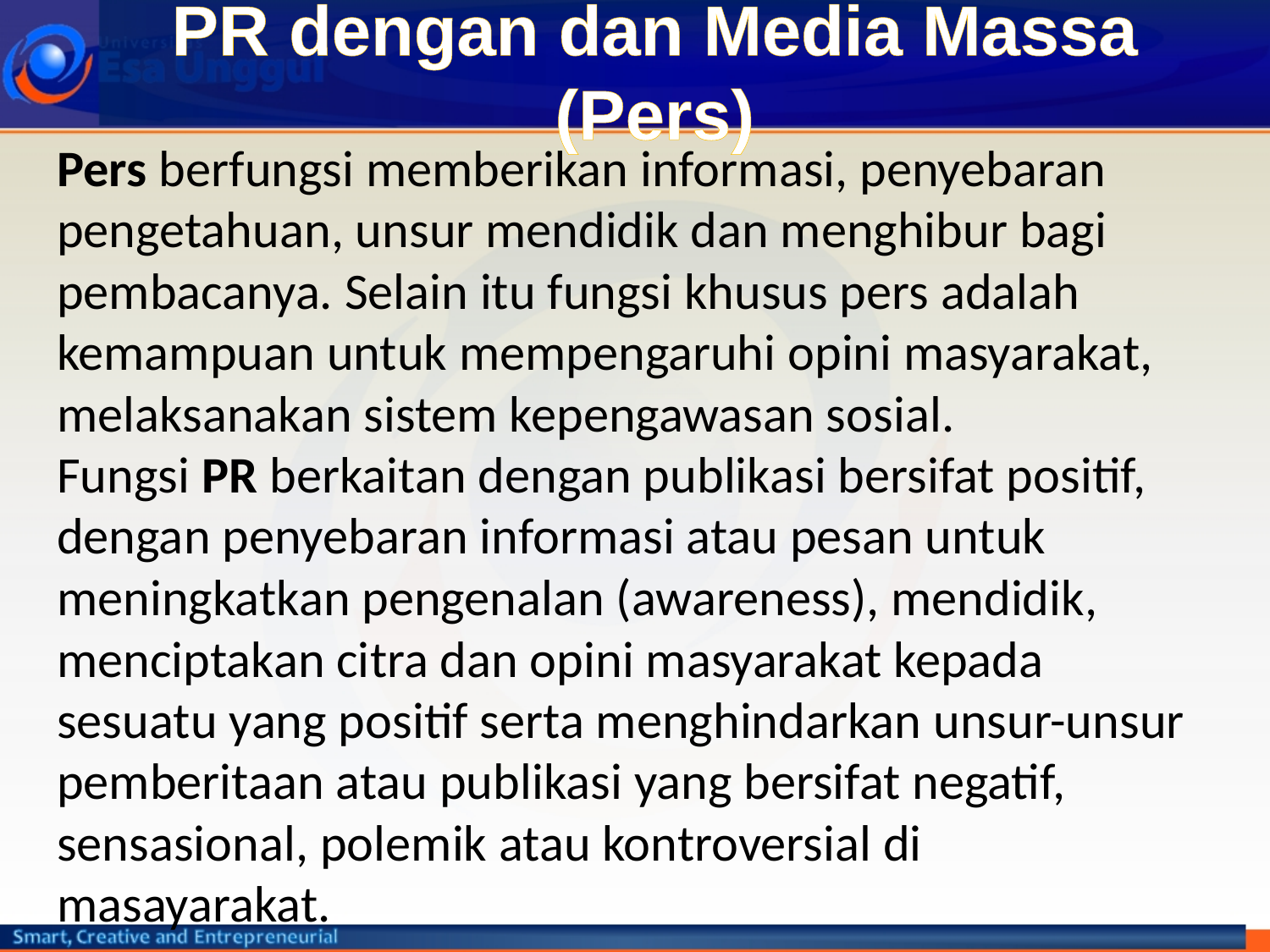

# PR dengan dan Media Massa (Pers)
Pers berfungsi memberikan informasi, penyebaran pengetahuan, unsur mendidik dan menghibur bagi pembacanya. Selain itu fungsi khusus pers adalah kemampuan untuk mempengaruhi opini masyarakat, melaksanakan sistem kepengawasan sosial.
Fungsi PR berkaitan dengan publikasi bersifat positif, dengan penyebaran informasi atau pesan untuk meningkatkan pengenalan (awareness), mendidik, menciptakan citra dan opini masyarakat kepada sesuatu yang positif serta menghindarkan unsur-unsur pemberitaan atau publikasi yang bersifat negatif, sensasional, polemik atau kontroversial di masayarakat.